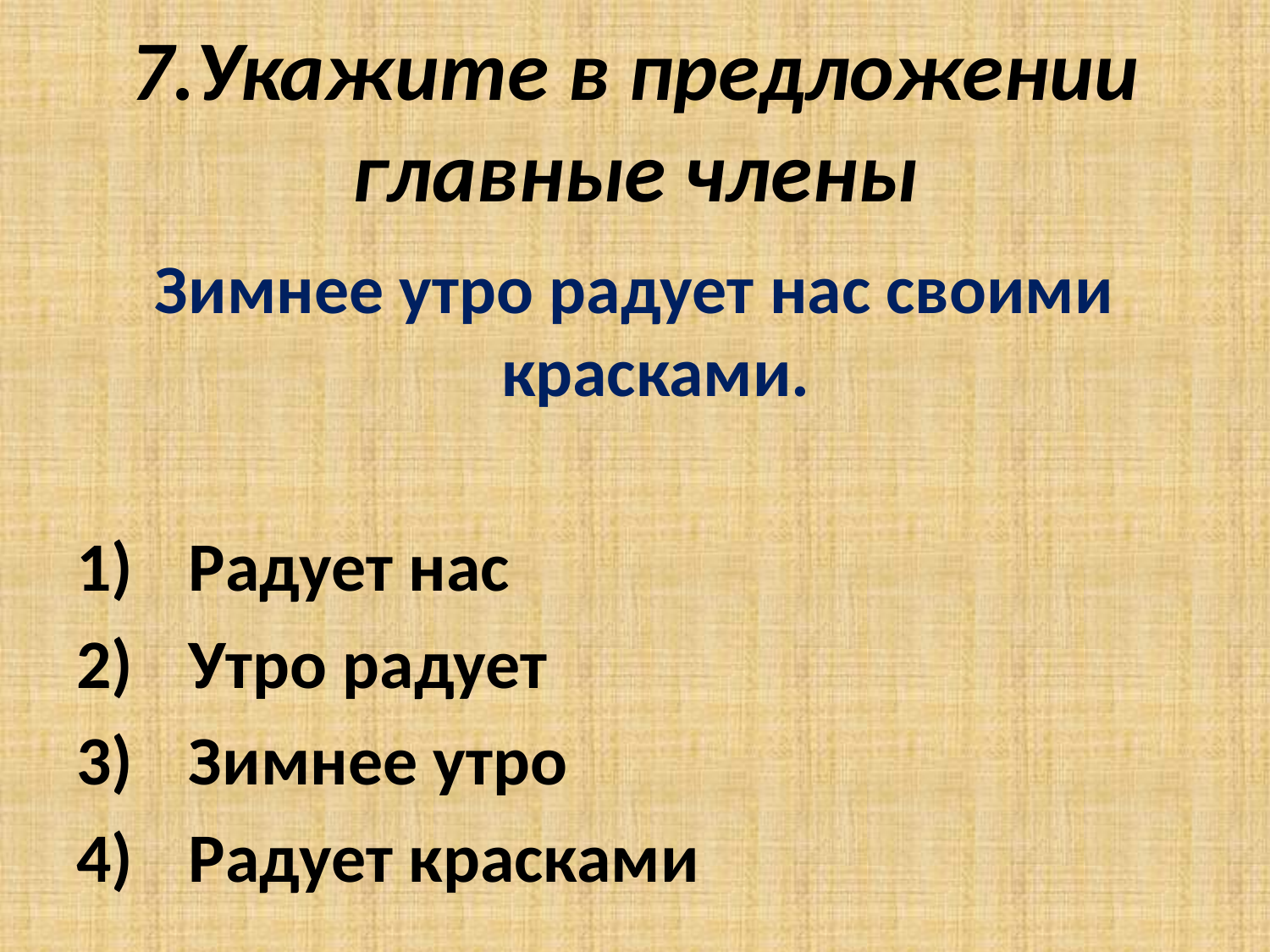

# 7.Укажите в предложении главные члены
Зимнее утро радует нас своими красками.

Радует нас
Утро радует
Зимнее утро
Радует красками